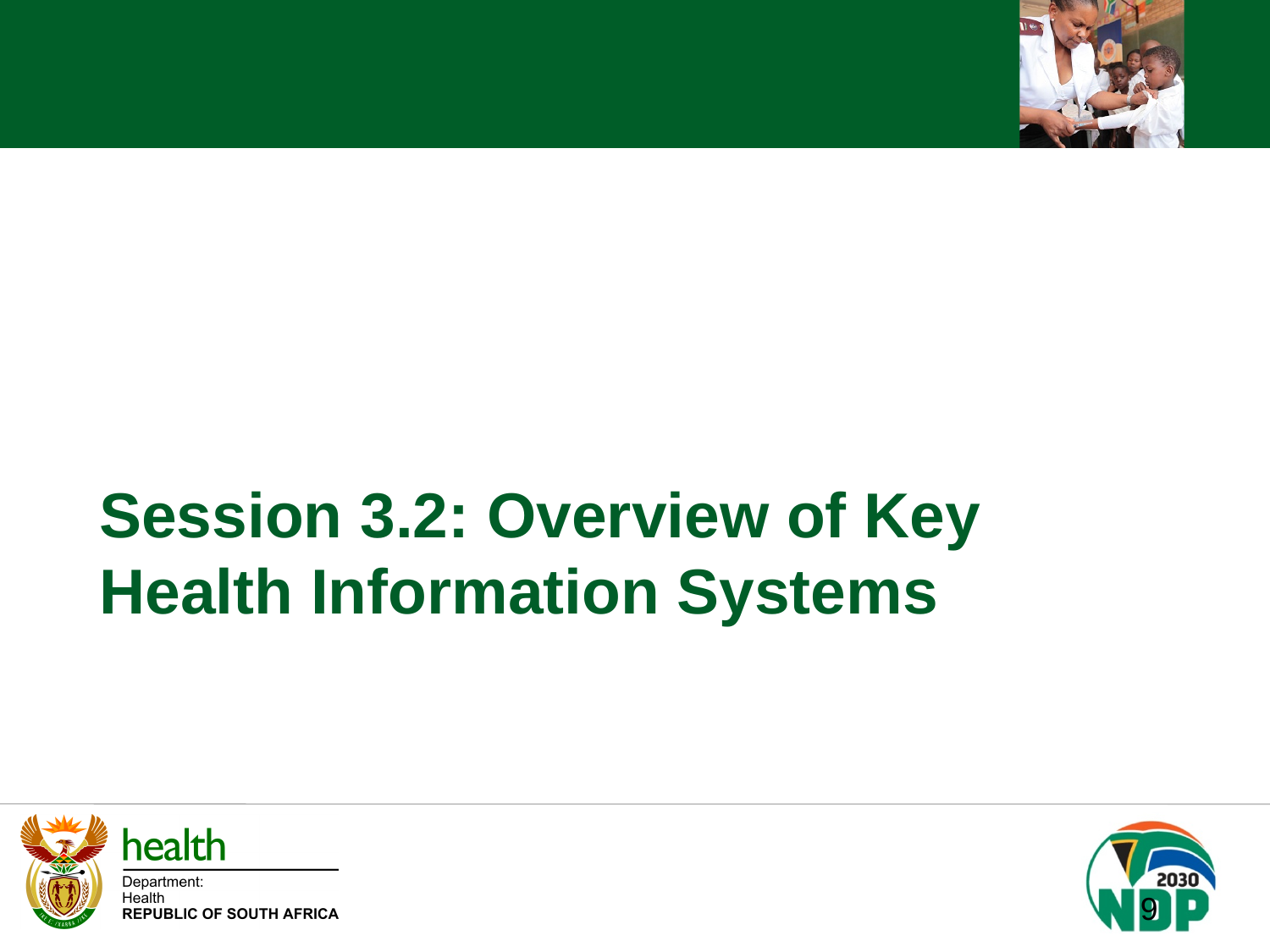

# Session 3.2: Overview of Key Health Information Systems